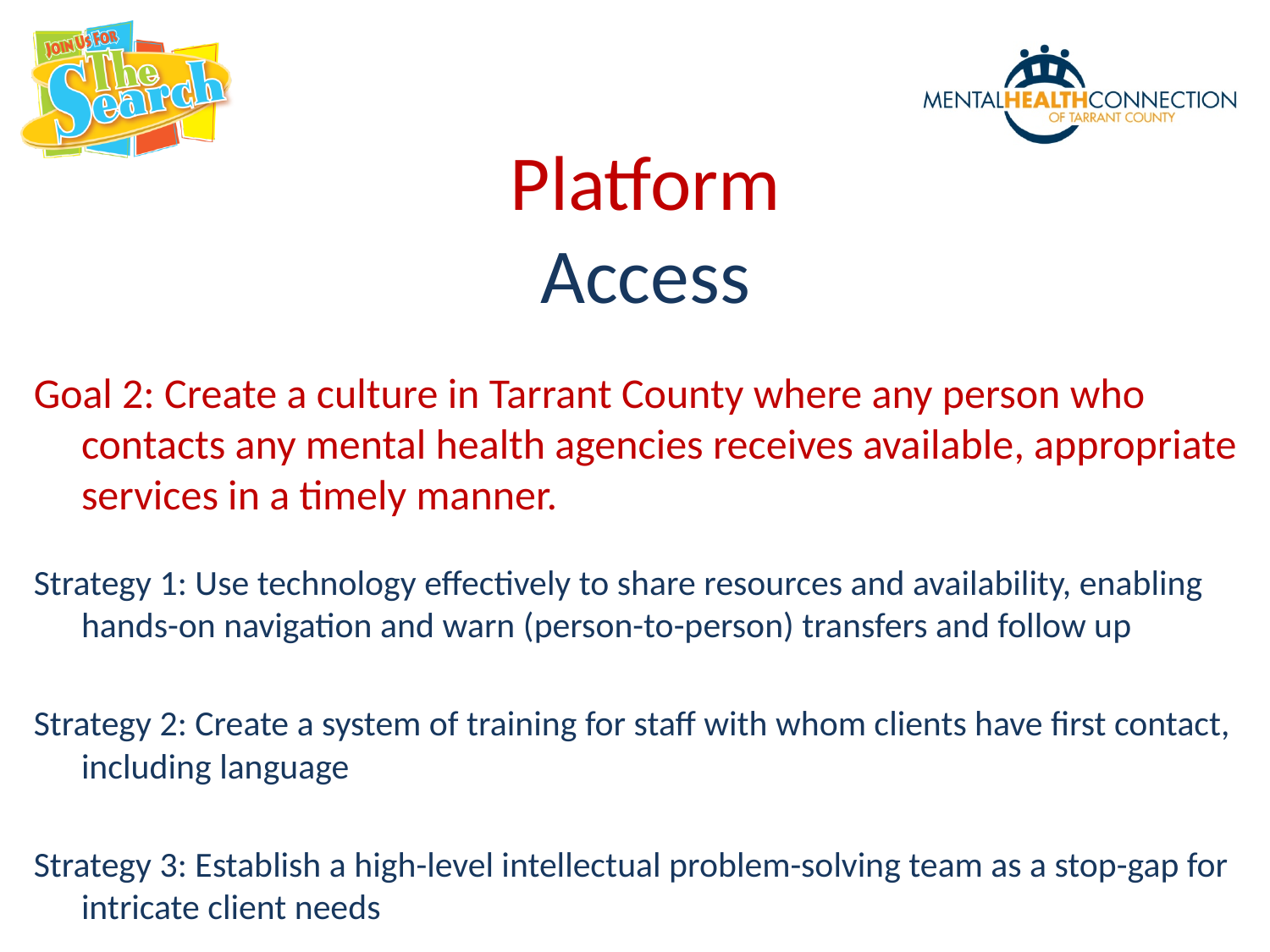

Platform
Access
Goal 2: Create a culture in Tarrant County where any person who contacts any mental health agencies receives available, appropriate services in a timely manner.

Strategy 1: Use technology effectively to share resources and availability, enabling hands-on navigation and warn (person-to-person) transfers and follow up

Strategy 2: Create a system of training for staff with whom clients have first contact, including language

Strategy 3: Establish a high-level intellectual problem-solving team as a stop-gap for intricate client needs